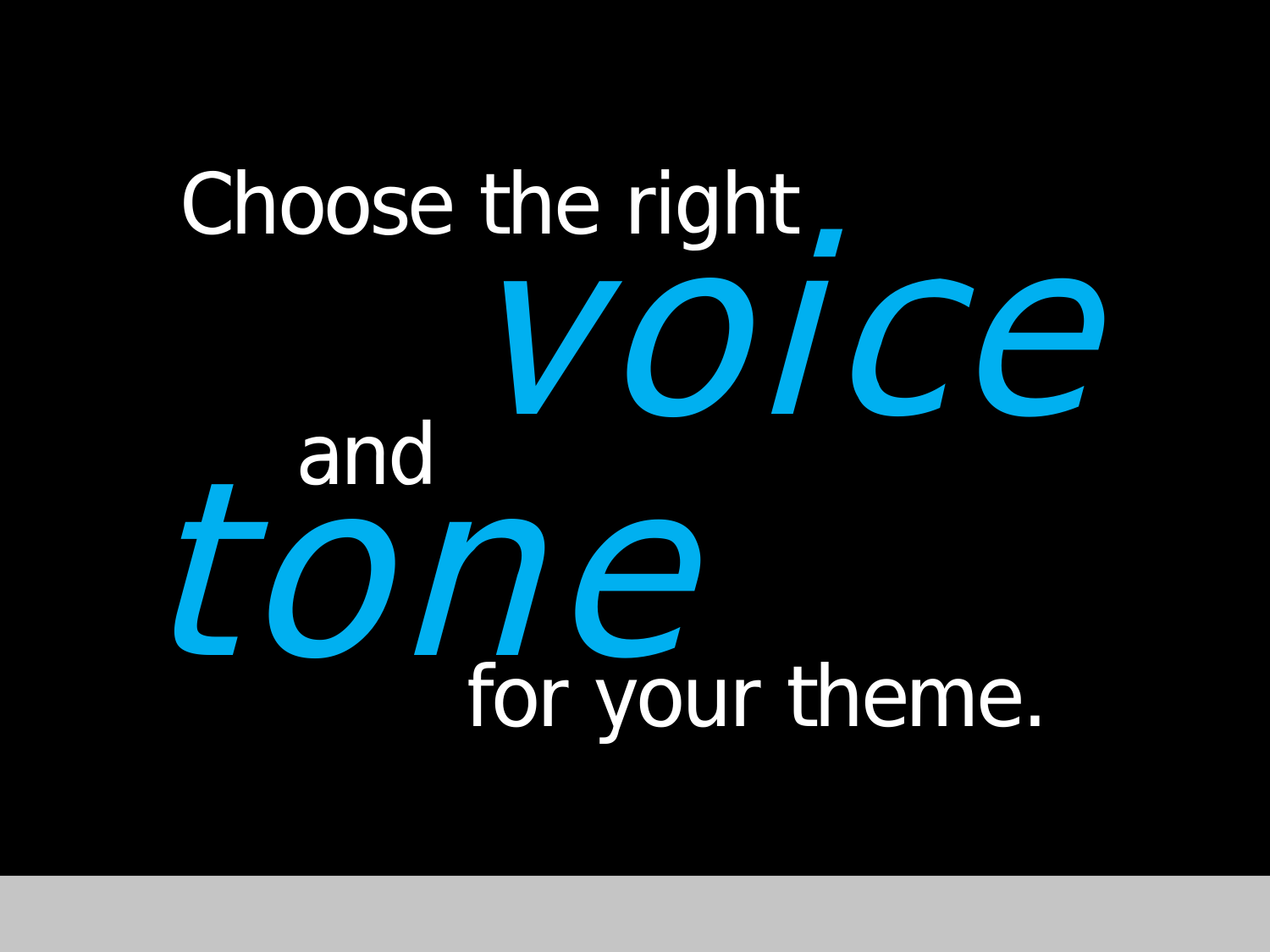

Choose the right
voice
and
tone
for your theme.